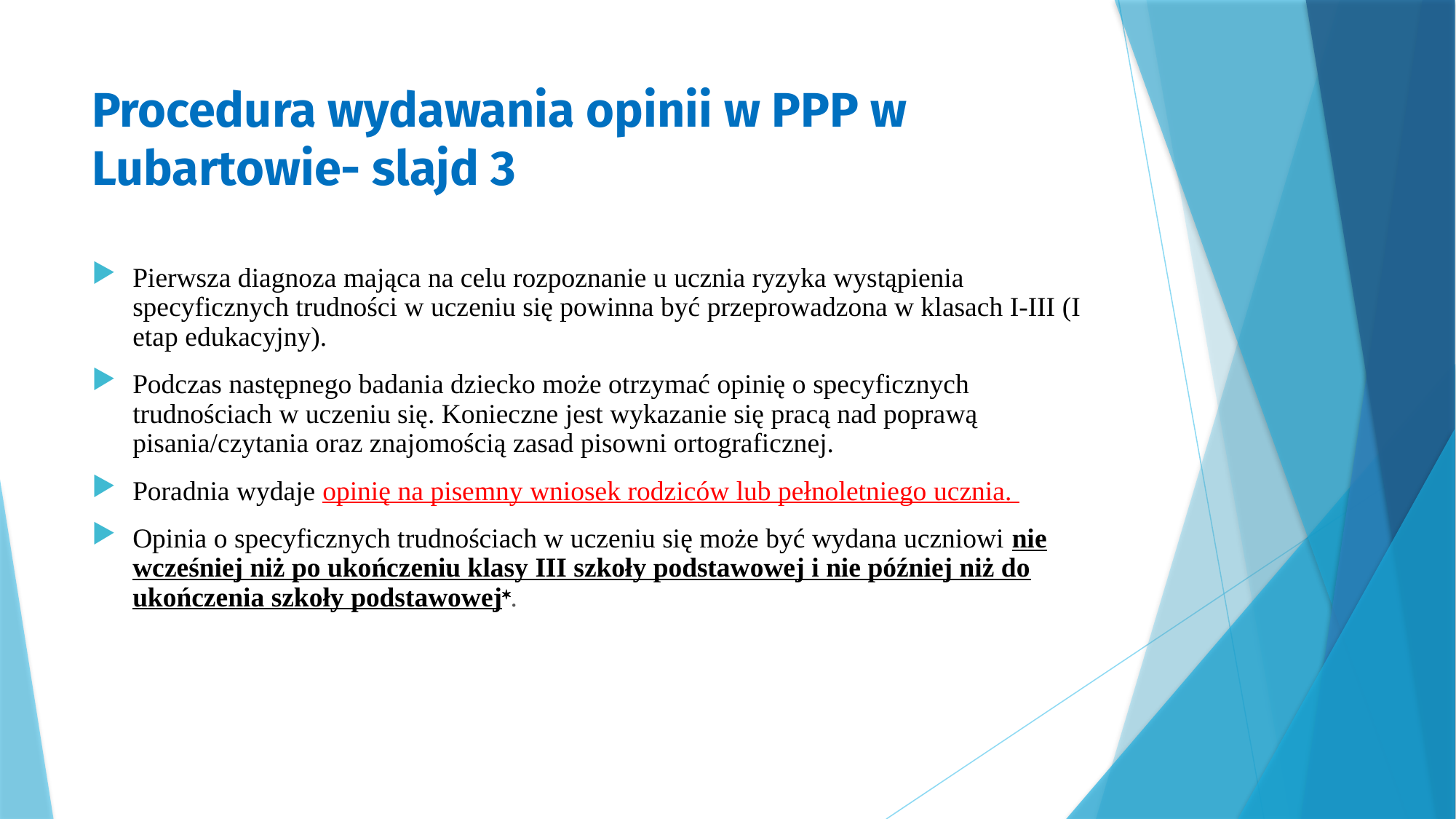

# Procedura wydawania opinii w PPP w Lubartowie- slajd 3
Pierwsza diagnoza mająca na celu rozpoznanie u ucznia ryzyka wystąpienia specyficznych trudności w uczeniu się powinna być przeprowadzona w klasach I-III (I etap edukacyjny).
Podczas następnego badania dziecko może otrzymać opinię o specyficznych trudnościach w uczeniu się. Konieczne jest wykazanie się pracą nad poprawą pisania/czytania oraz znajomością zasad pisowni ortograficznej.
Poradnia wydaje opinię na pisemny wniosek rodziców lub pełnoletniego ucznia.
Opinia o specyficznych trudnościach w uczeniu się może być wydana uczniowi nie wcześniej niż po ukończeniu klasy III szkoły podstawowej i nie później niż do ukończenia szkoły podstawowej∗.